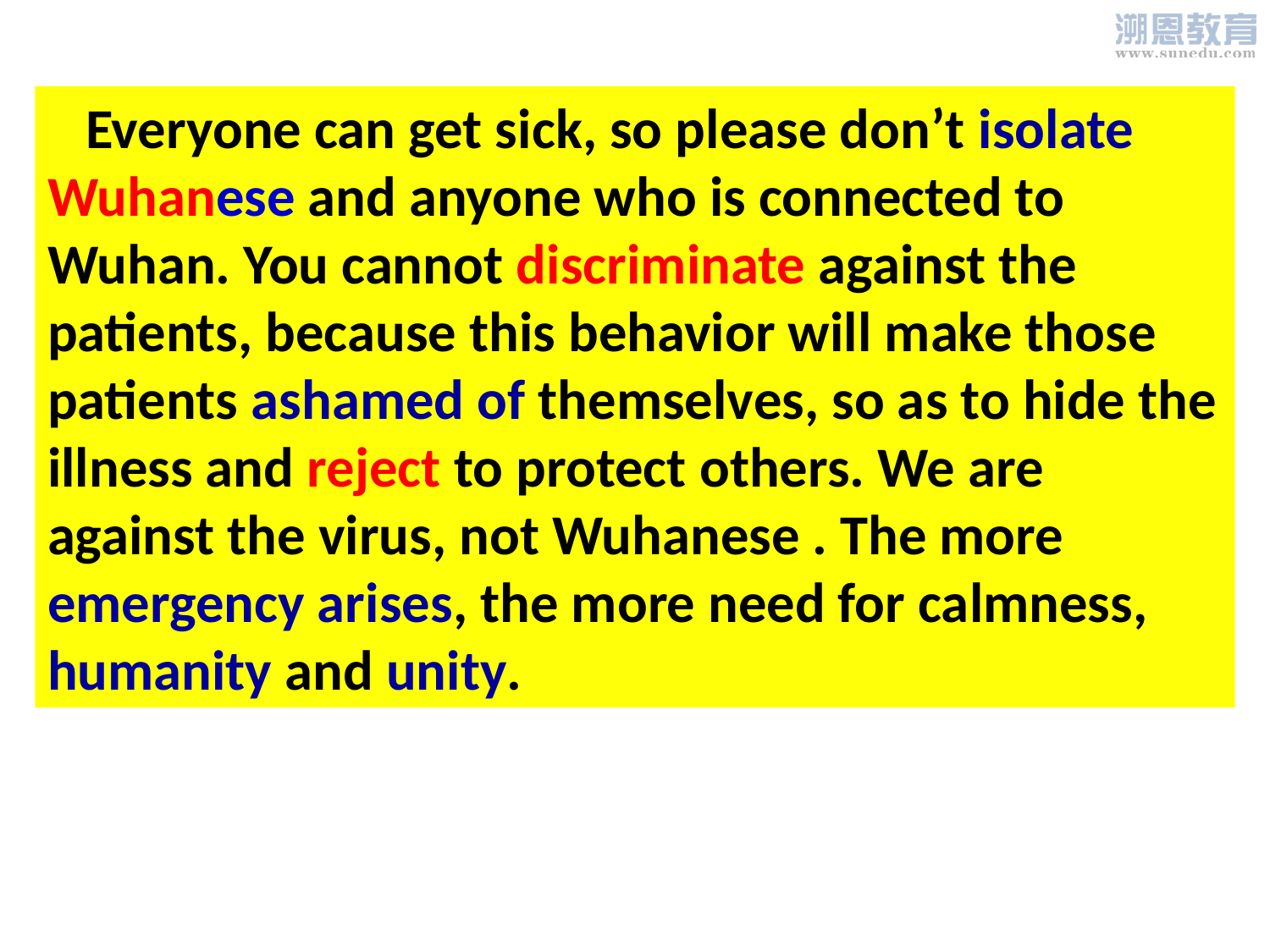

Everyone can get sick, so please don’t isolate Wuhanese and anyone who is connected to Wuhan. You cannot discriminate against the patients, because this behavior will make those patients ashamed of themselves, so as to hide the illness and reject to protect others. We are against the virus, not Wuhanese . The more emergency arises, the more need for calmness, humanity and unity.